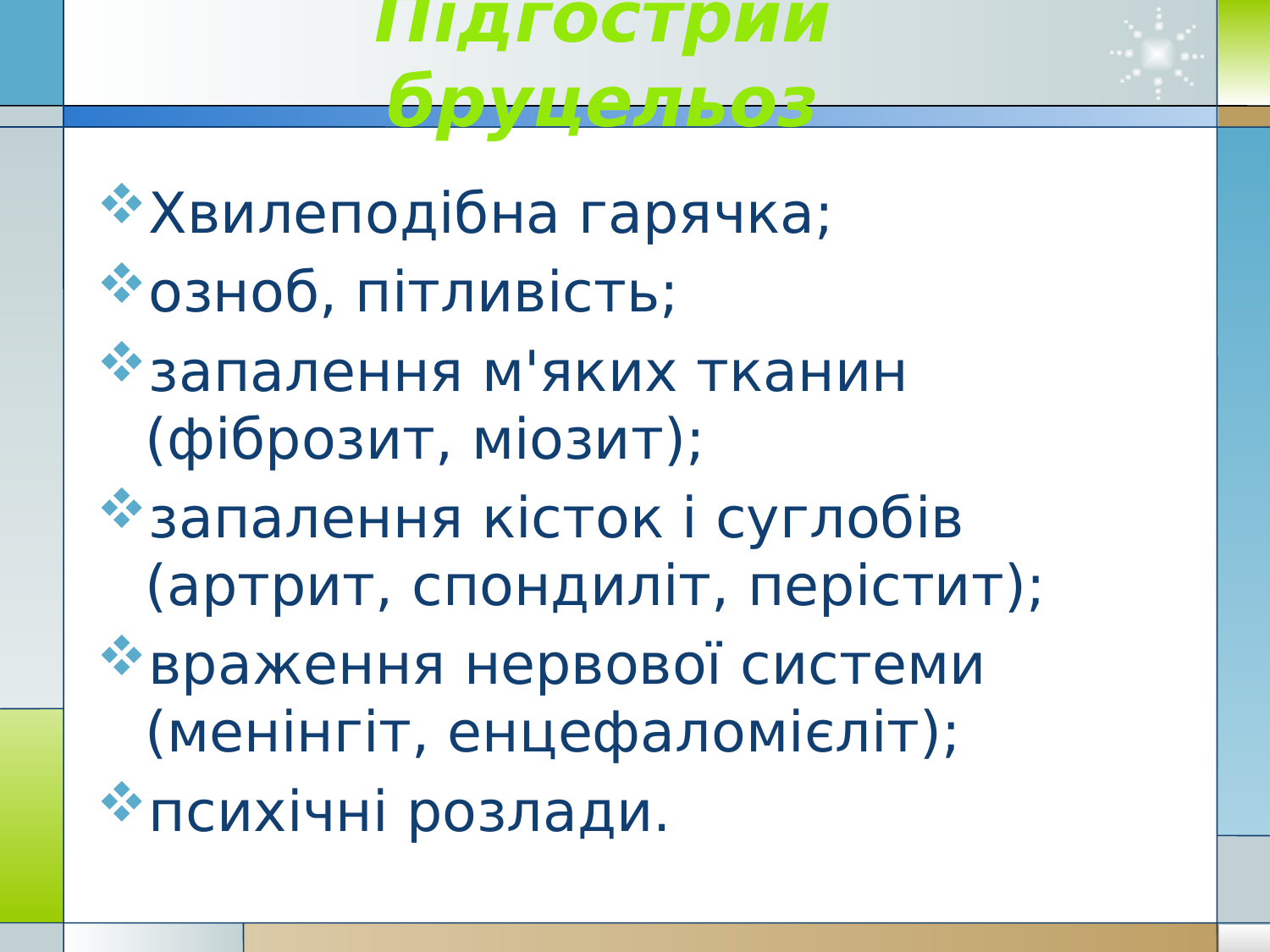

# Підгострий бруцельоз
Хвилеподібна гарячка;
озноб, пітливість;
запалення м'яких тканин (фіброзит, міозит);
запалення кісток і суглобів (артрит, спондиліт, перістит);
враження нервової системи (менінгіт, енцефаломієліт);
психічні розлади.